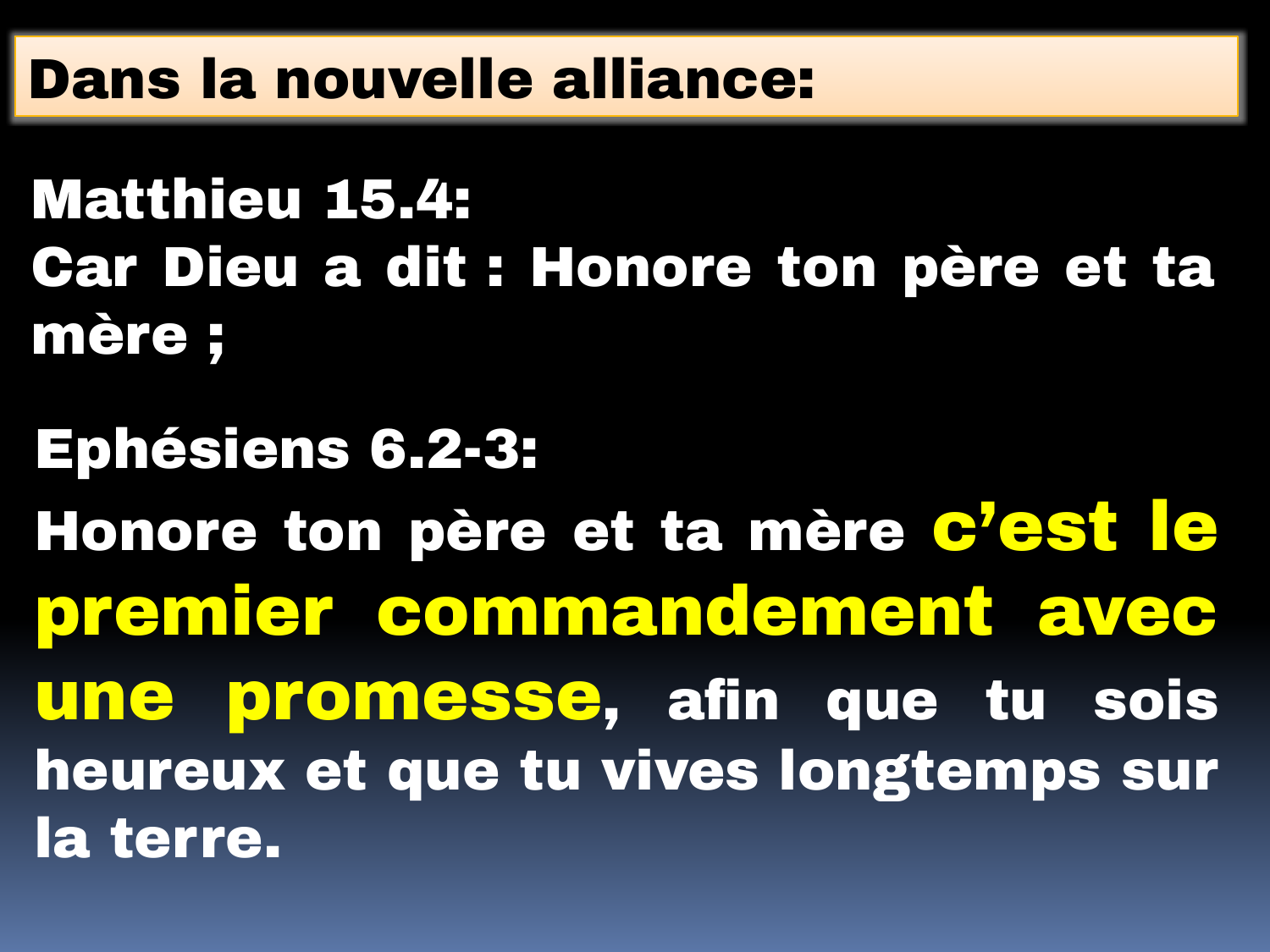

Dans la nouvelle alliance:
Matthieu 15.4:
Car Dieu a dit : Honore ton père et ta mère ;
Ephésiens 6.2-3:
Honore ton père et ta mère c’est le premier commandement avec une promesse, afin que tu sois heureux et que tu vives longtemps sur la terre.